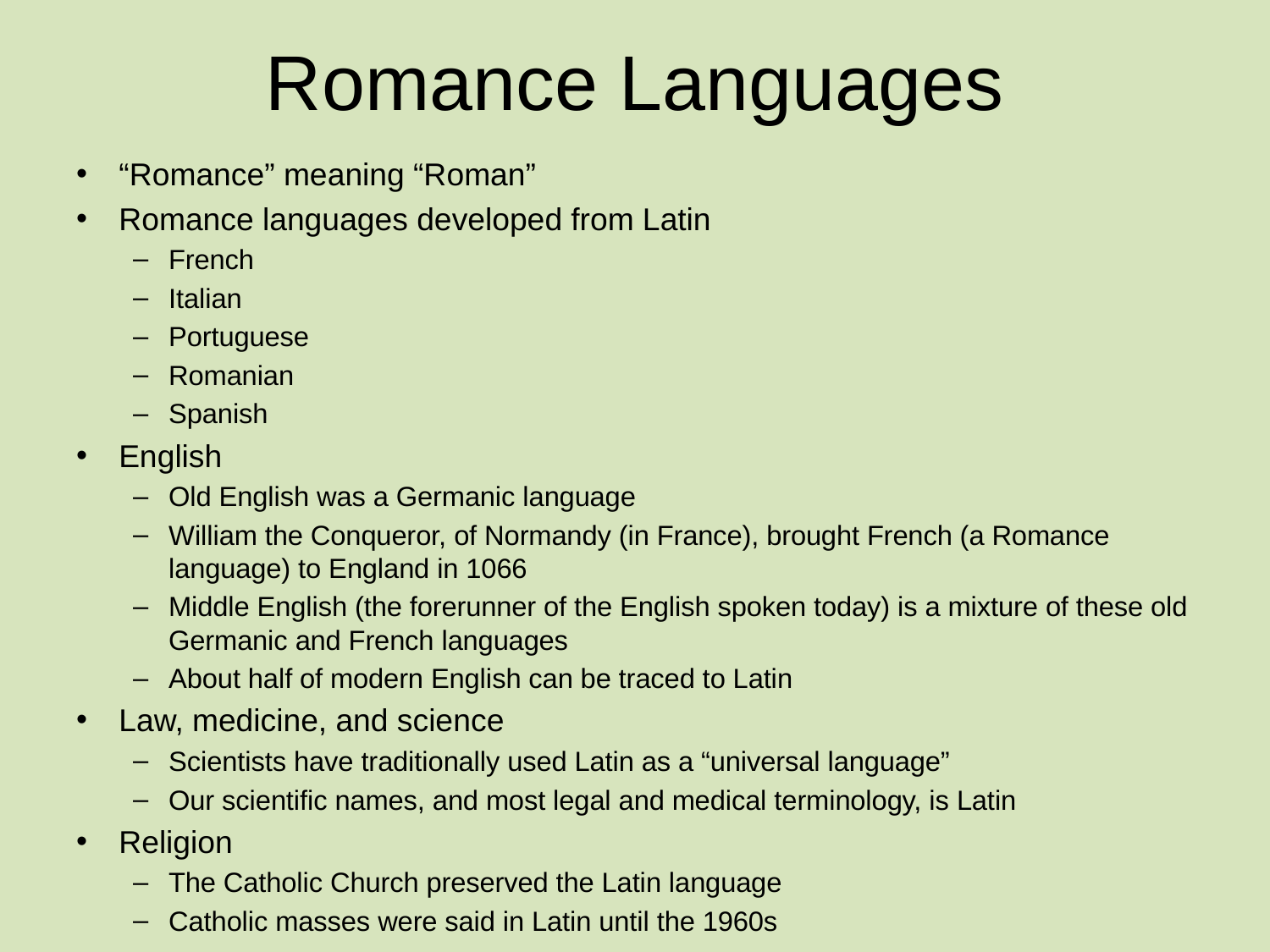

# Romance Languages
“Romance” meaning “Roman”
Romance languages developed from Latin
French
Italian
Portuguese
Romanian
Spanish
English
Old English was a Germanic language
William the Conqueror, of Normandy (in France), brought French (a Romance language) to England in 1066
Middle English (the forerunner of the English spoken today) is a mixture of these old Germanic and French languages
About half of modern English can be traced to Latin
Law, medicine, and science
Scientists have traditionally used Latin as a “universal language”
Our scientific names, and most legal and medical terminology, is Latin
Religion
The Catholic Church preserved the Latin language
Catholic masses were said in Latin until the 1960s